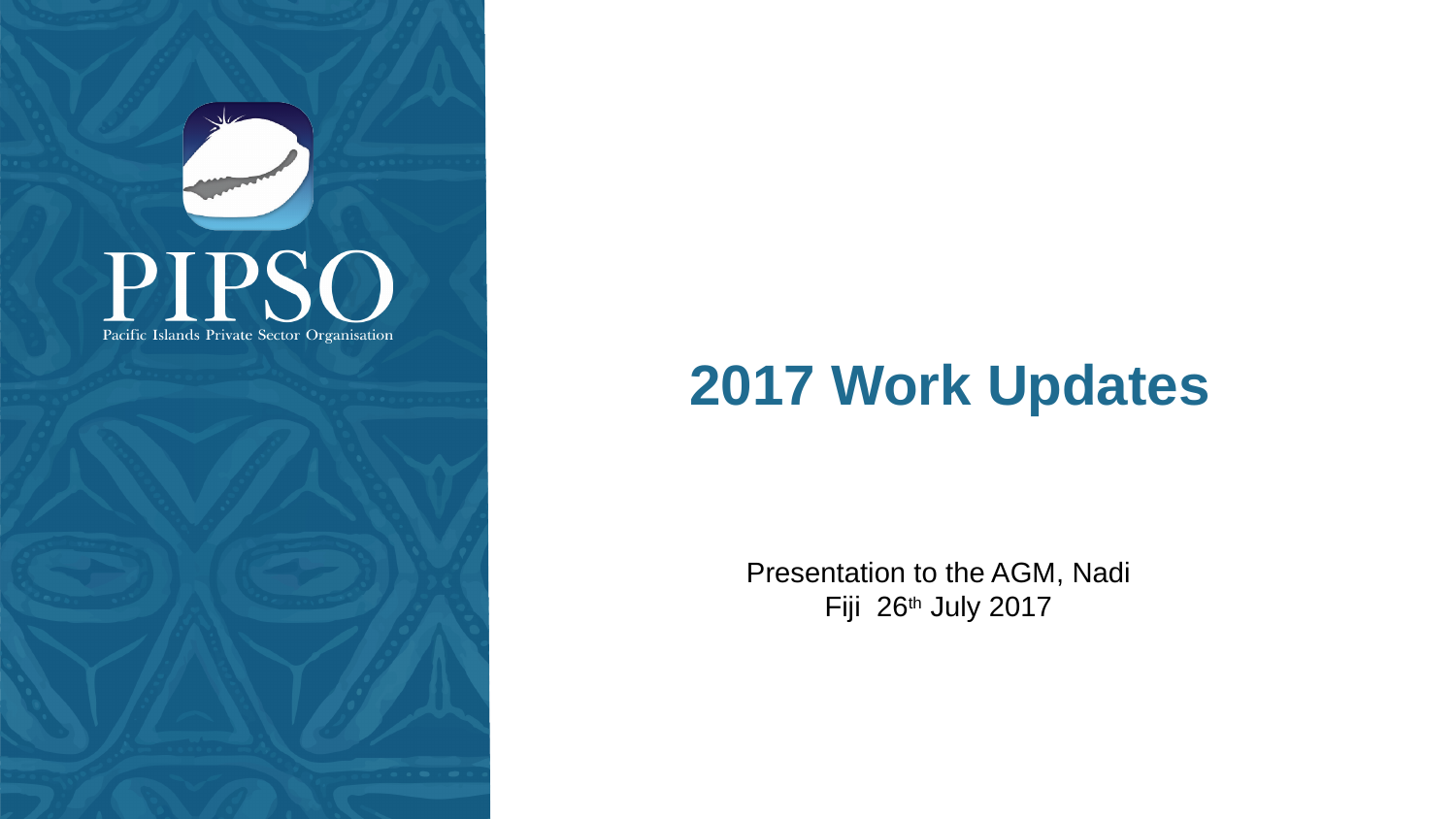

# 2017 Work Updates
Presentation to the AGM, Nadi
Fiji  26th July 2017